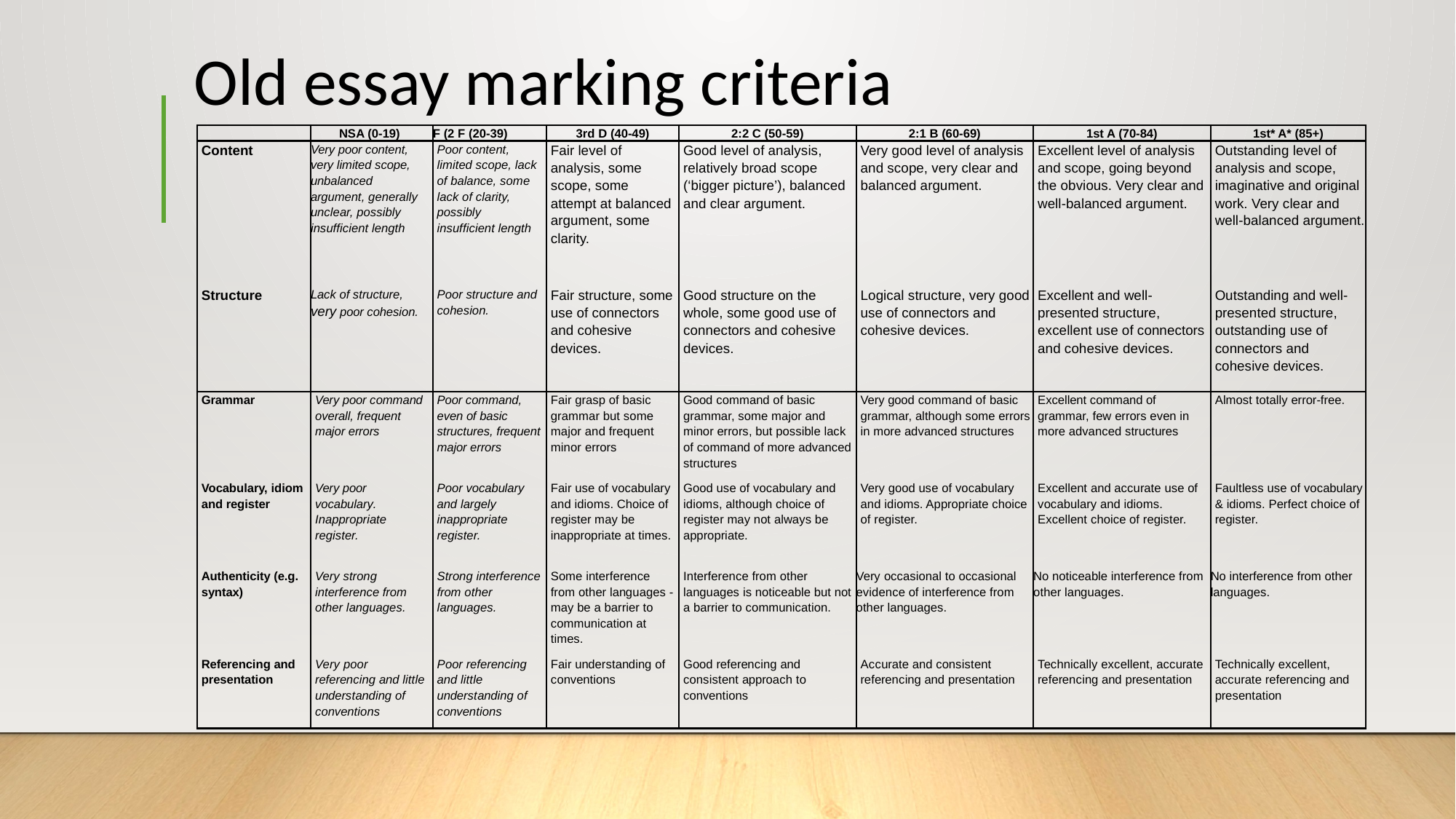

# Old essay marking criteria
|  | NSA (0-19) | F (2 F (20-39) | 3rd D (40-49) | 2:2 C (50-59) | 2:1 B (60-69) | 1st A (70-84) | 1st\* A\* (85+) |
| --- | --- | --- | --- | --- | --- | --- | --- |
| Content | Very poor content, very limited scope, unbalanced argument, generally unclear, possibly insufficient length | Poor content, limited scope, lack of balance, some lack of clarity, possibly insufficient length | Fair level of analysis, some scope, some attempt at balanced argument, some clarity. | Good level of analysis, relatively broad scope (‘bigger picture’), balanced and clear argument. | Very good level of analysis and scope, very clear and balanced argument. | Excellent level of analysis and scope, going beyond the obvious. Very clear and well-balanced argument. | Outstanding level of analysis and scope, imaginative and original work. Very clear and well-balanced argument. |
| Structure | Lack of structure, very poor cohesion. | Poor structure and cohesion. | Fair structure, some use of connectors and cohesive devices. | Good structure on the whole, some good use of connectors and cohesive devices. | Logical structure, very good use of connectors and cohesive devices. | Excellent and well-presented structure, excellent use of connectors and cohesive devices. | Outstanding and well-presented structure, outstanding use of connectors and cohesive devices. |
| Grammar | Very poor command overall, frequent major errors | Poor command, even of basic structures, frequent major errors | Fair grasp of basic grammar but some major and frequent minor errors | Good command of basic grammar, some major and minor errors, but possible lack of command of more advanced structures | Very good command of basic grammar, although some errors in more advanced structures | Excellent command of grammar, few errors even in more advanced structures | Almost totally error-free. |
| Vocabulary, idiom and register | Very poor vocabulary. Inappropriate register. | Poor vocabulary and largely inappropriate register. | Fair use of vocabulary and idioms. Choice of register may be inappropriate at times. | Good use of vocabulary and idioms, although choice of register may not always be appropriate. | Very good use of vocabulary and idioms. Appropriate choice of register. | Excellent and accurate use of vocabulary and idioms. Excellent choice of register. | Faultless use of vocabulary & idioms. Perfect choice of register. |
| Authenticity (e.g. syntax) | Very strong interference from other languages. | Strong interference from other languages. | Some interference from other languages - may be a barrier to communication at times. | Interference from other languages is noticeable but not a barrier to communication. | Very occasional to occasional evidence of interference from other languages. | No noticeable interference from other languages. | No interference from other languages. |
| Referencing and presentation | Very poor referencing and little understanding of conventions | Poor referencing and little understanding of conventions | Fair understanding of conventions | Good referencing and consistent approach to conventions | Accurate and consistent referencing and presentation | Technically excellent, accurate referencing and presentation | Technically excellent, accurate referencing and presentation |